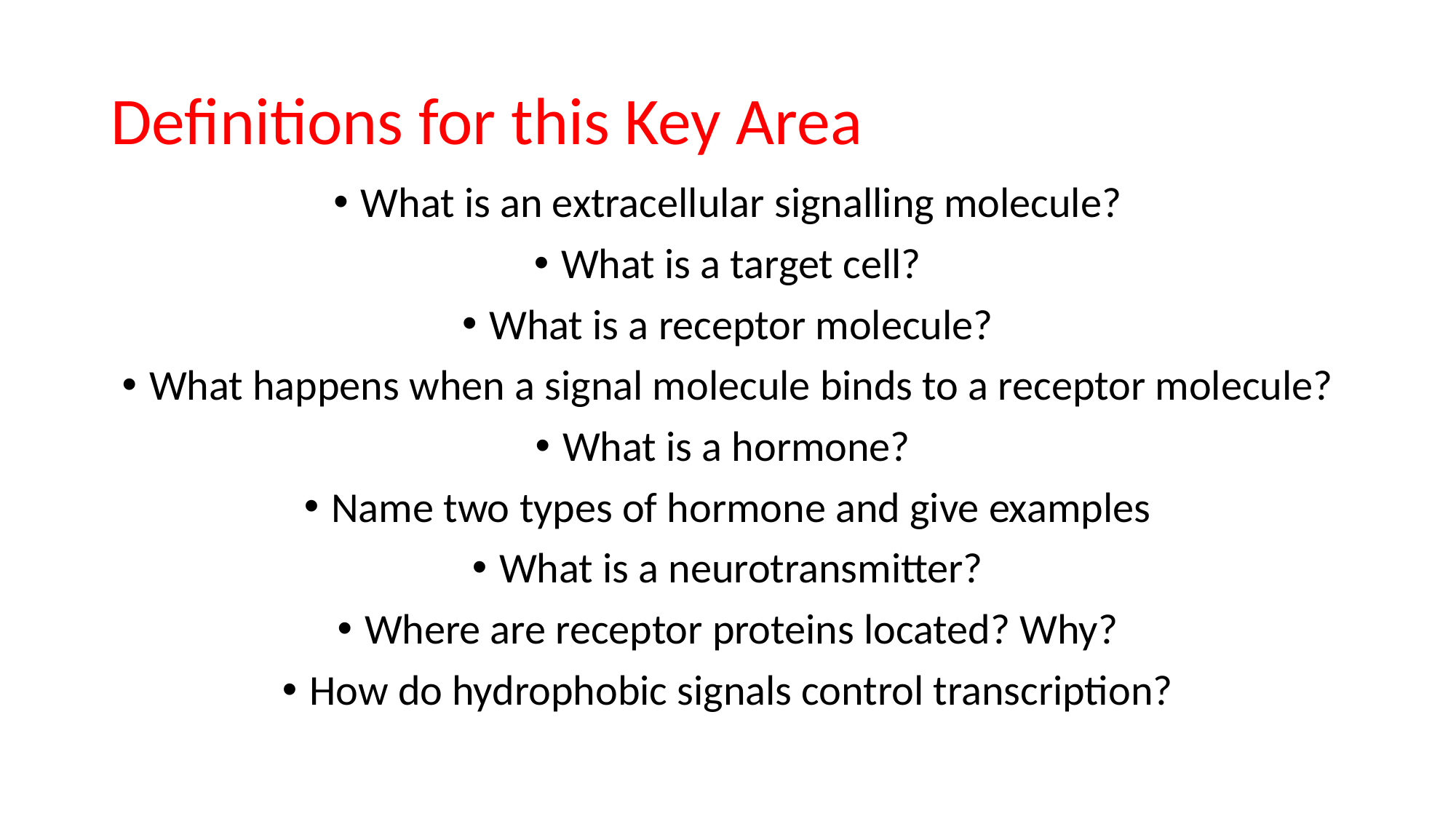

# Definitions for this Key Area
What is an extracellular signalling molecule?
What is a target cell?
What is a receptor molecule?
What happens when a signal molecule binds to a receptor molecule?
What is a hormone?
Name two types of hormone and give examples
What is a neurotransmitter?
Where are receptor proteins located? Why?
How do hydrophobic signals control transcription?